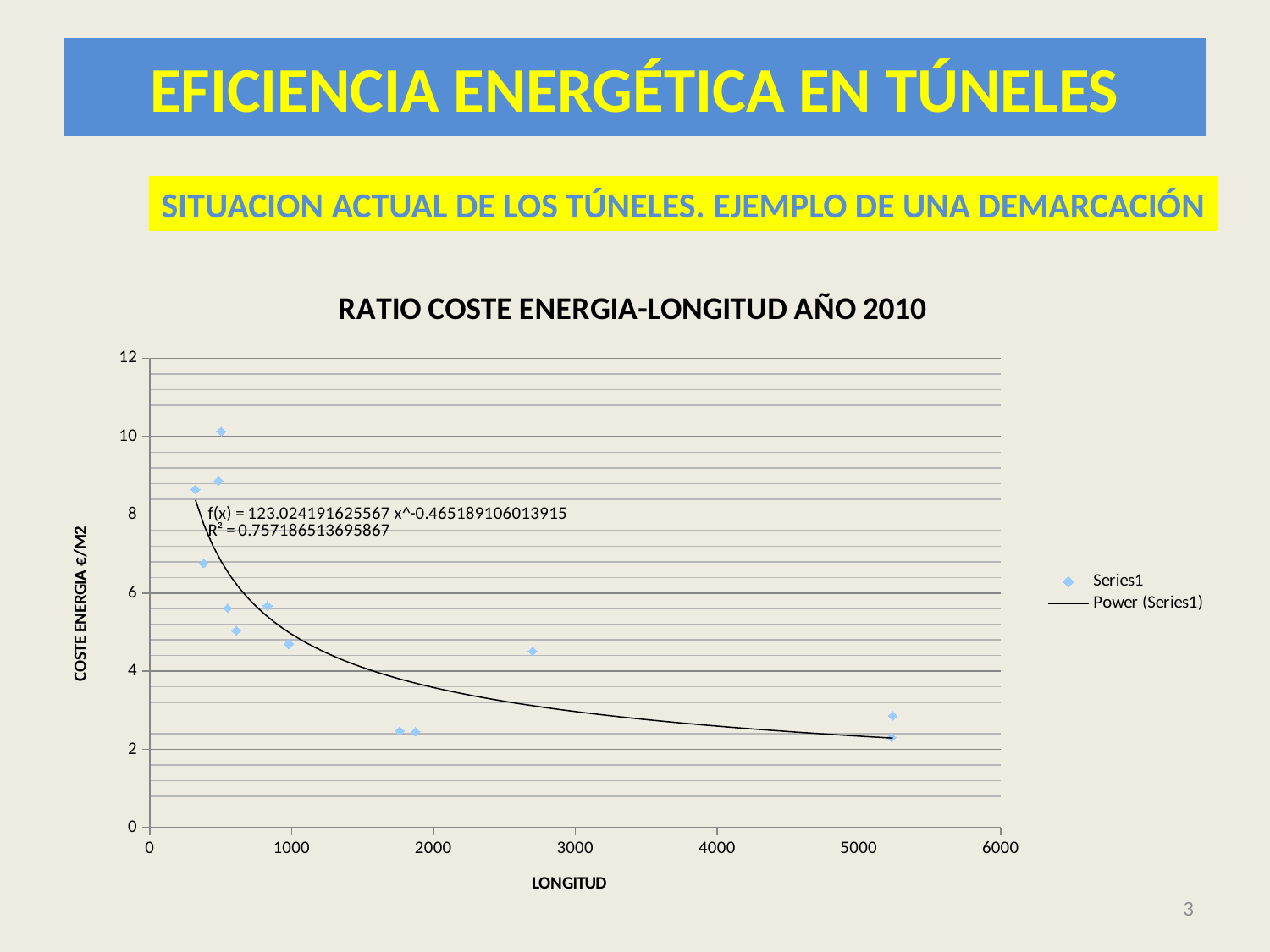

# EFICIENCIA ENERGÉTICA EN TÚNELES

SITUACION ACTUAL DE LOS TÚNELES. EJEMPLO DE UNA DEMARCACIÓN

### Chart: RATIO COSTE ENERGIA-LONGITUD AÑO 2010

| Category |  |
|---|---|
3